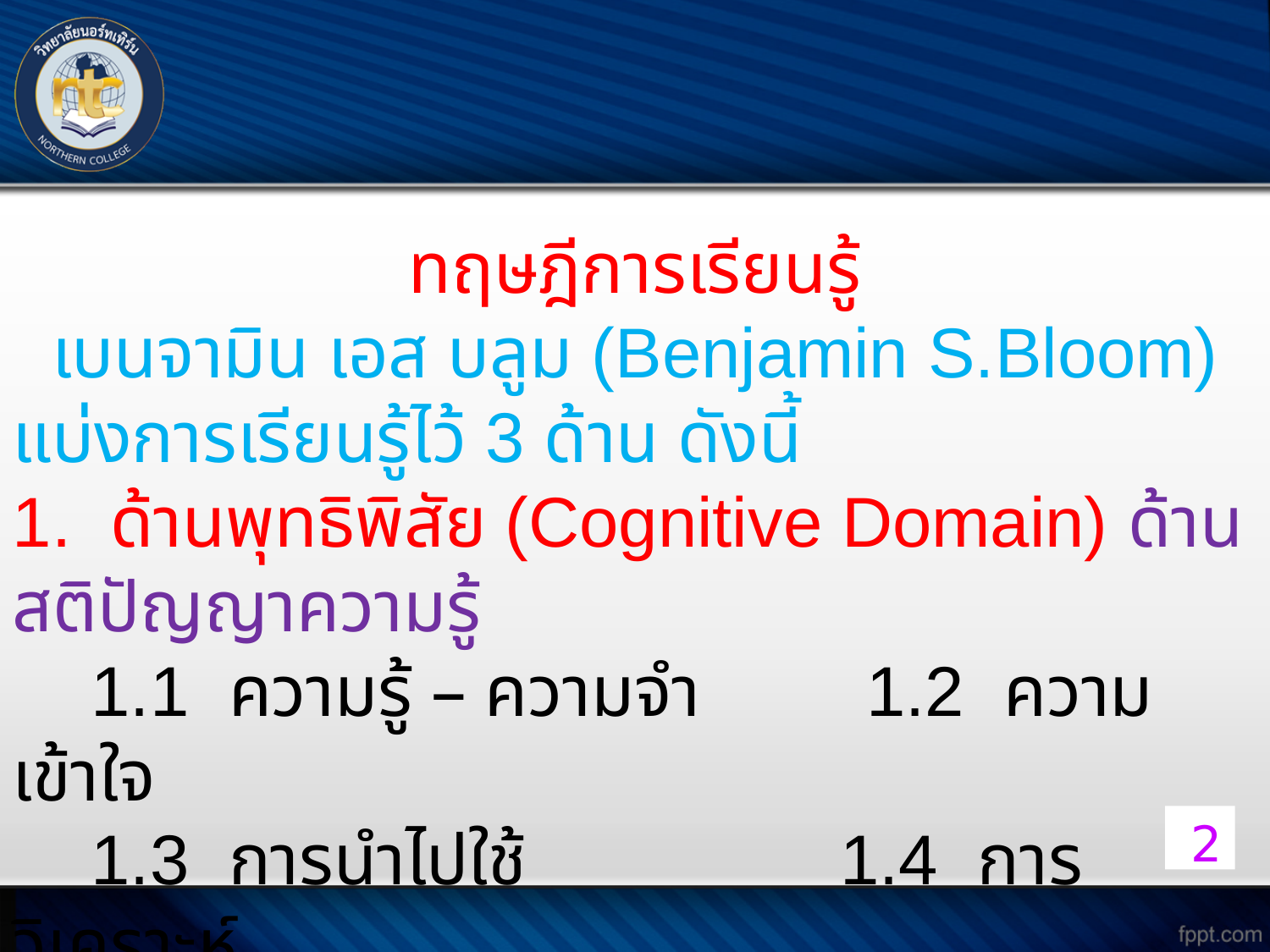

ทฤษฎีการเรียนรู้
เบนจามิน เอส บลูม (Benjamin S.Bloom)
แบ่งการเรียนรู้ไว้ 3 ด้าน ดังนี้
1.  ด้านพุทธิพิสัย (Cognitive Domain) ด้านสติปัญญาความรู้
    1.1  ความรู้ – ความจำ         1.2  ความเข้าใจ
    1.3  การนำไปใช้                 1.4  การวิเคราะห์
    1.5  การสังเคราะห์              1.6  การประเมินค่า
2